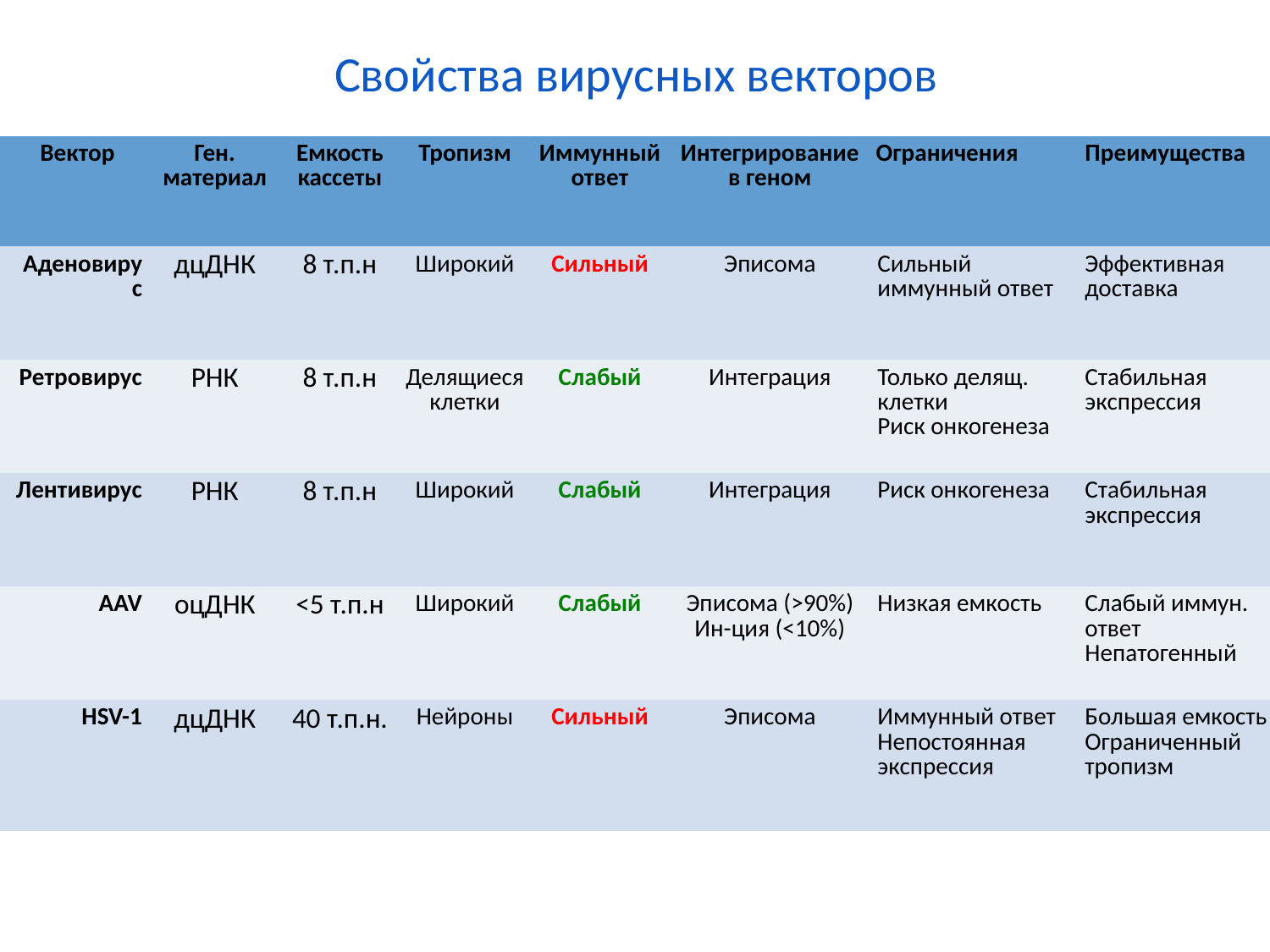

Свойства вирусных векторов
| Вектор | Ген. материал | Емкость кассеты | Тропизм | Иммунный ответ | Интегрирование в геном | Ограничения | Преимущества |
| --- | --- | --- | --- | --- | --- | --- | --- |
| Аденовирус | дцДНК | 8 т.п.н | Широкий | Сильный | Эписома | Сильный иммунный ответ | Эффективная доставка |
| Ретровирус | РНК | 8 т.п.н | Делящиеся клетки | Слабый | Интеграция | Только делящ. клетки Риск онкогенеза | Стабильная экспрессия |
| Лентивирус | РНК | 8 т.п.н | Широкий | Слабый | Интеграция | Риск онкогенеза | Стабильная экспрессия |
| AAV | оцДНК | <5 т.п.н | Широкий | Слабый | Эписома (>90%) Ин-ция (<10%) | Низкая емкость | Слабый иммун. ответ Непатогенный |
| HSV-1 | дцДНК | 40 т.п.н. | Нейроны | Сильный | Эписома | Иммунный ответ Непостоянная экспрессия | Большая емкость Ограниченный тропизм |